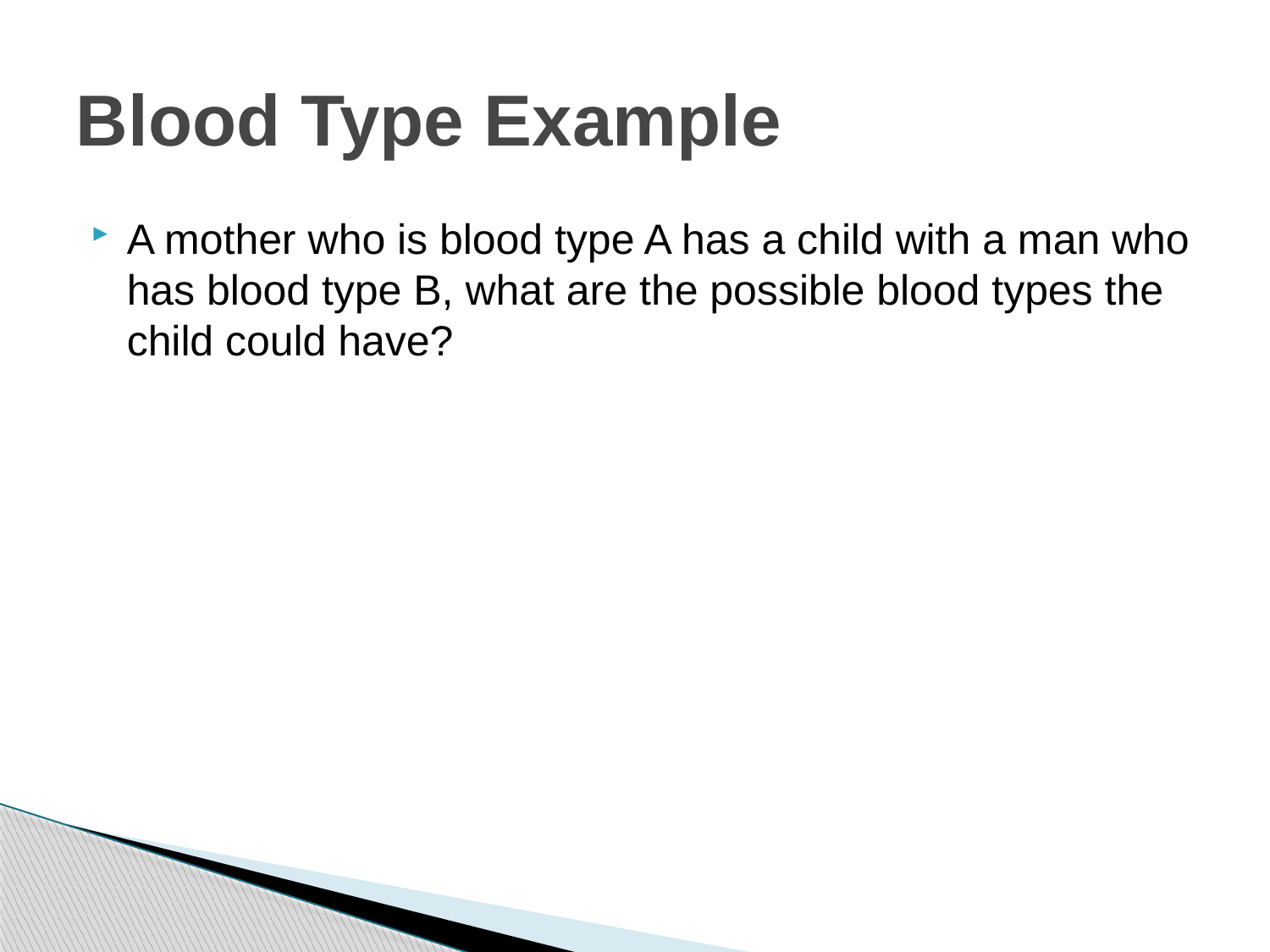

# Blood Type Example
A mother who is blood type A has a child with a man who has blood type B, what are the possible blood types the child could have?